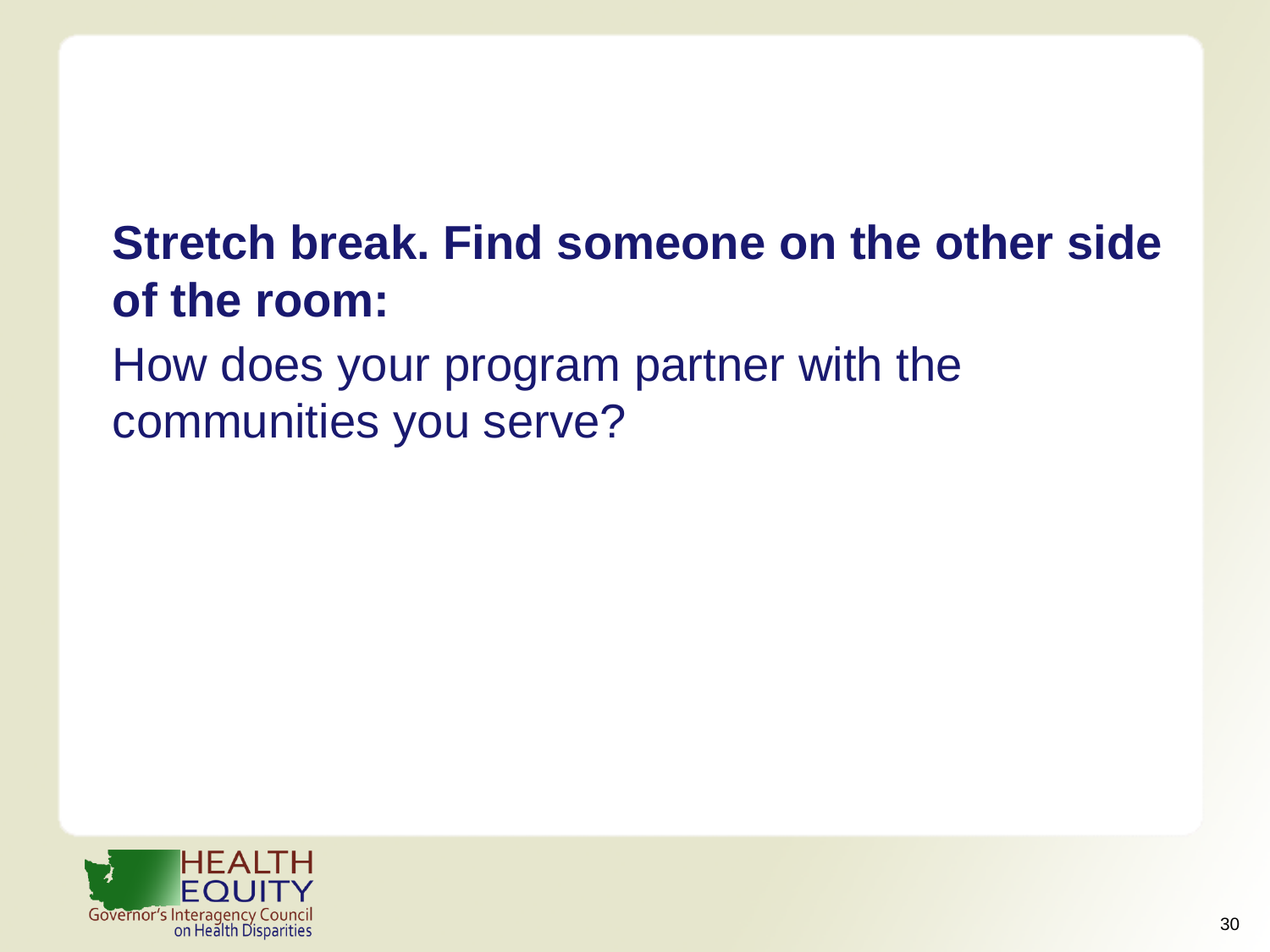

Stretch break. Find someone on the other side of the room:
How does your program partner with the communities you serve?

30